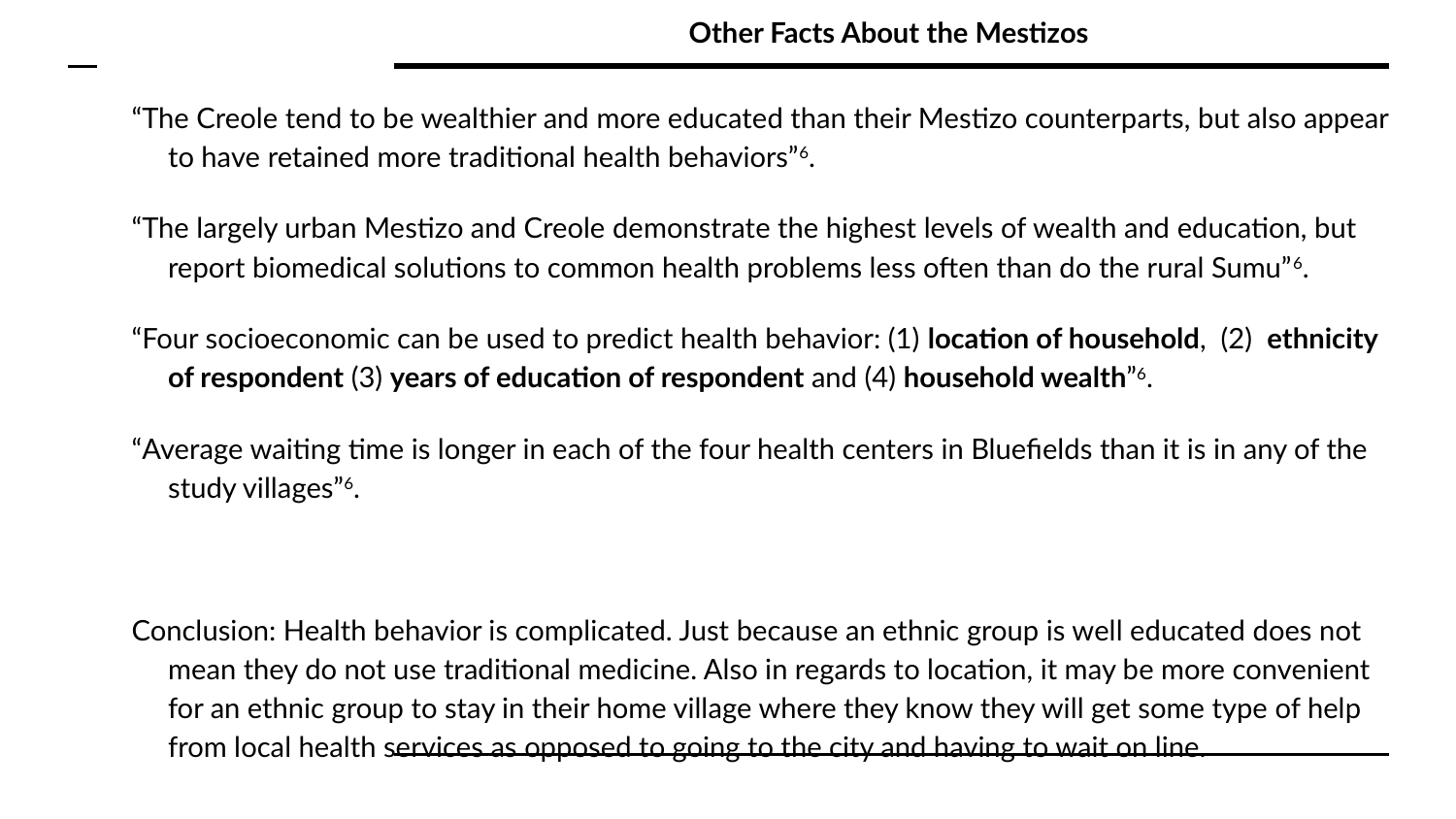

# Other Facts About the Mestizos
“The Creole tend to be wealthier and more educated than their Mestizo counterparts, but also appear to have retained more traditional health behaviors”6.
“The largely urban Mestizo and Creole demonstrate the highest levels of wealth and education, but report biomedical solutions to common health problems less often than do the rural Sumu”6.
“Four socioeconomic can be used to predict health behavior: (1) location of household,  (2)  ethnicity of respondent (3) years of education of respondent and (4) household wealth”6.
“Average waiting time is longer in each of the four health centers in Bluefields than it is in any of the study villages”6.

Conclusion: Health behavior is complicated. Just because an ethnic group is well educated does not mean they do not use traditional medicine. Also in regards to location, it may be more convenient for an ethnic group to stay in their home village where they know they will get some type of help from local health services as opposed to going to the city and having to wait on line.